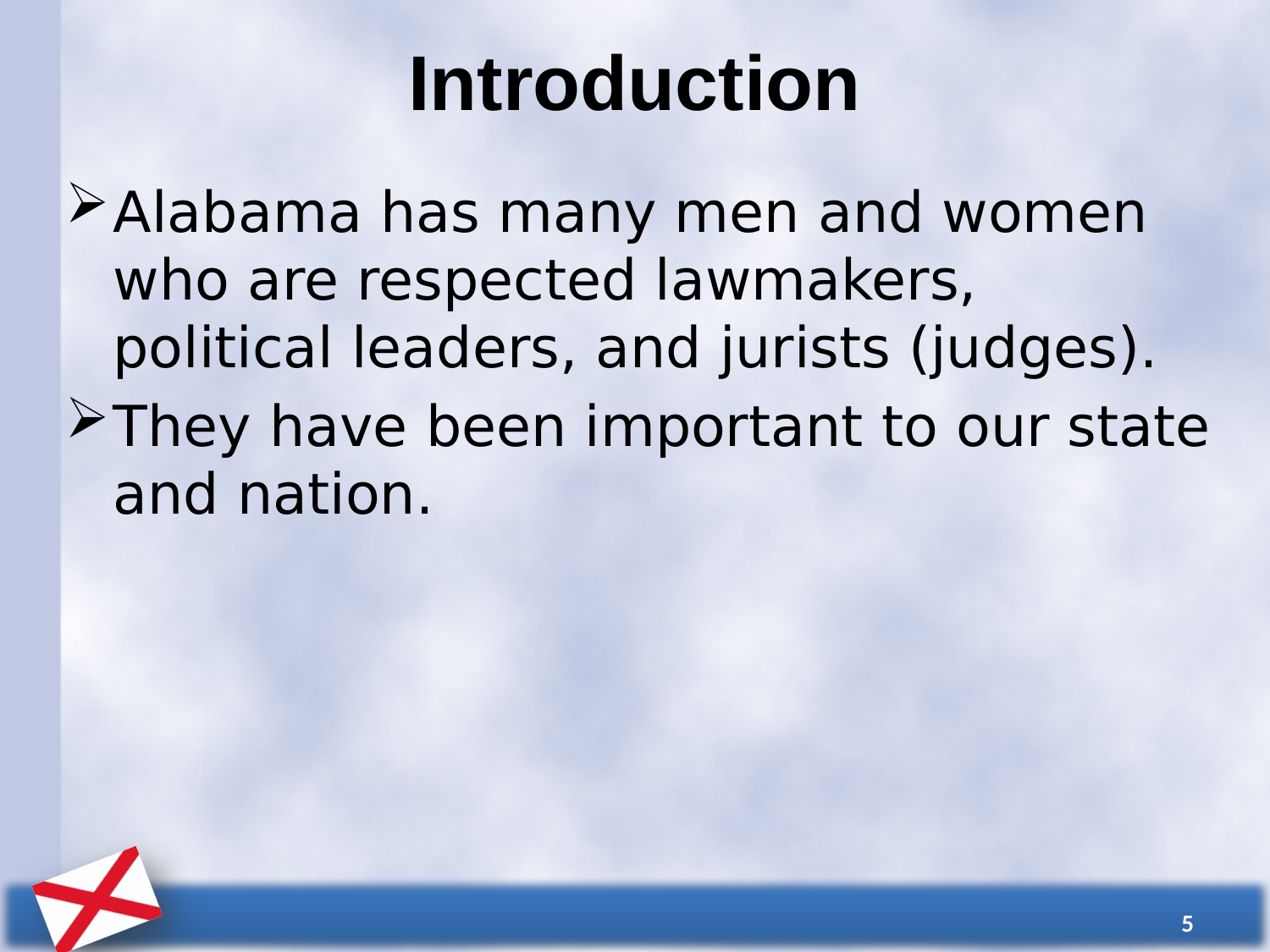

# Introduction
Alabama has many men and women who are respected lawmakers, political leaders, and jurists (judges).
They have been important to our state and nation.

5